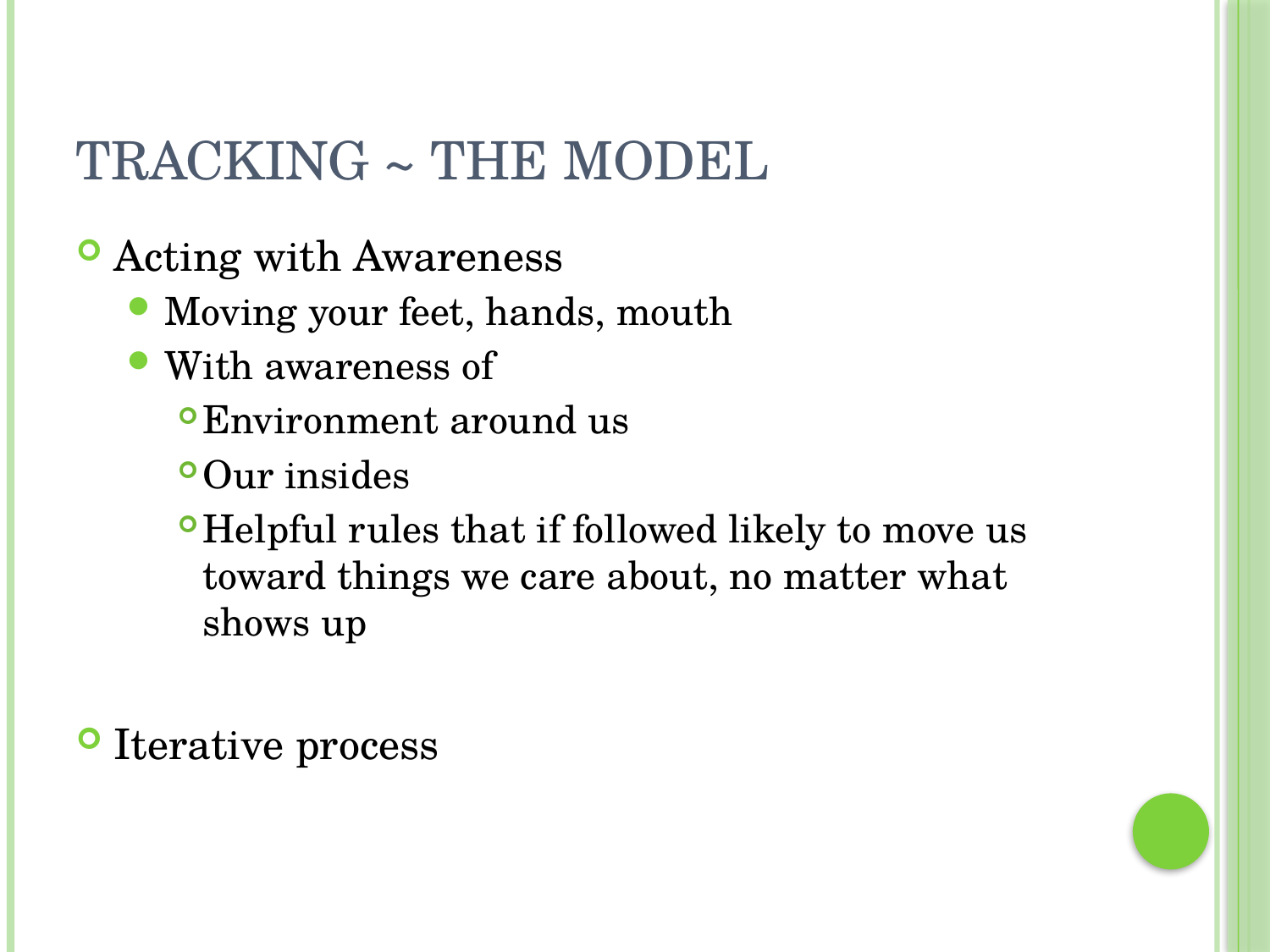

# Tracking ~ The Model
Acting with Awareness
Moving your feet, hands, mouth
With awareness of
Environment around us
Our insides
Helpful rules that if followed likely to move us toward things we care about, no matter what shows up

Iterative process